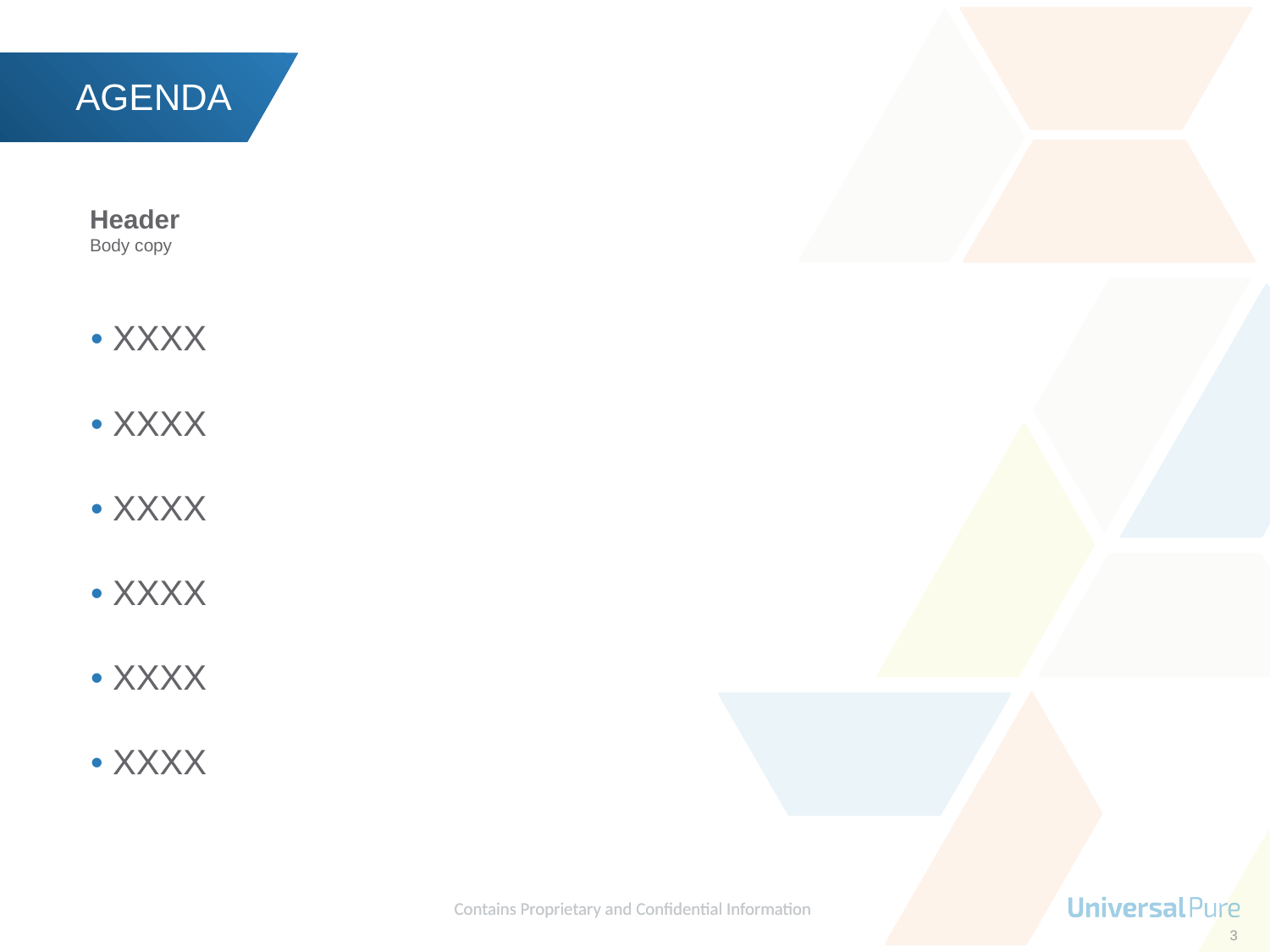

AGENDA
Header
Body copy

• XXXX

• XXXX

• XXXX

• XXXX

• XXXX

• XXXX

3